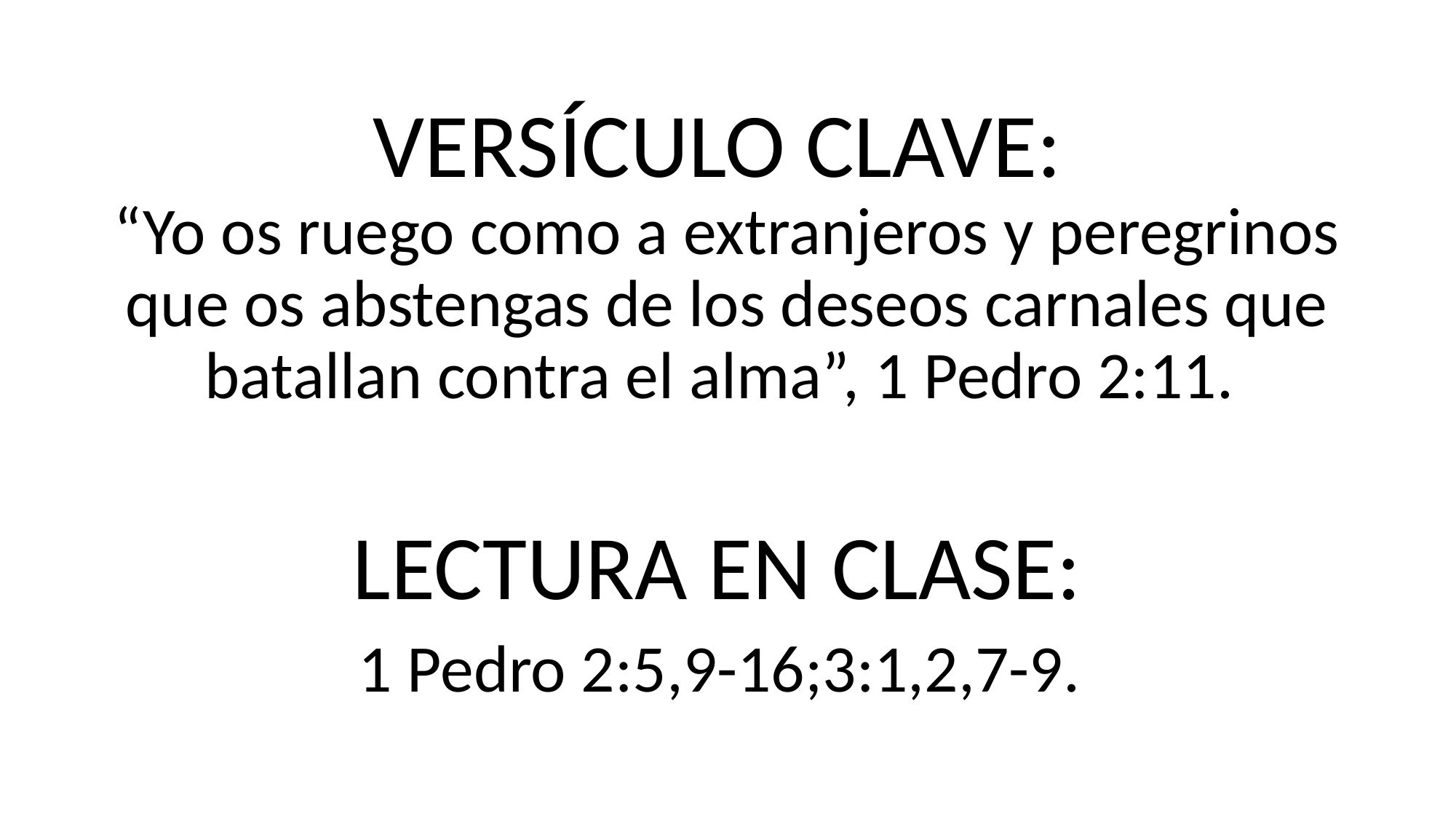

# VERSÍCULO CLAVE: “Yo os ruego como a extranjeros y peregrinos que os abstengas de los deseos carnales que batallan contra el alma”, 1 Pedro 2:11.
LECTURA EN CLASE:
1 Pedro 2:5,9-16;3:1,2,7-9.